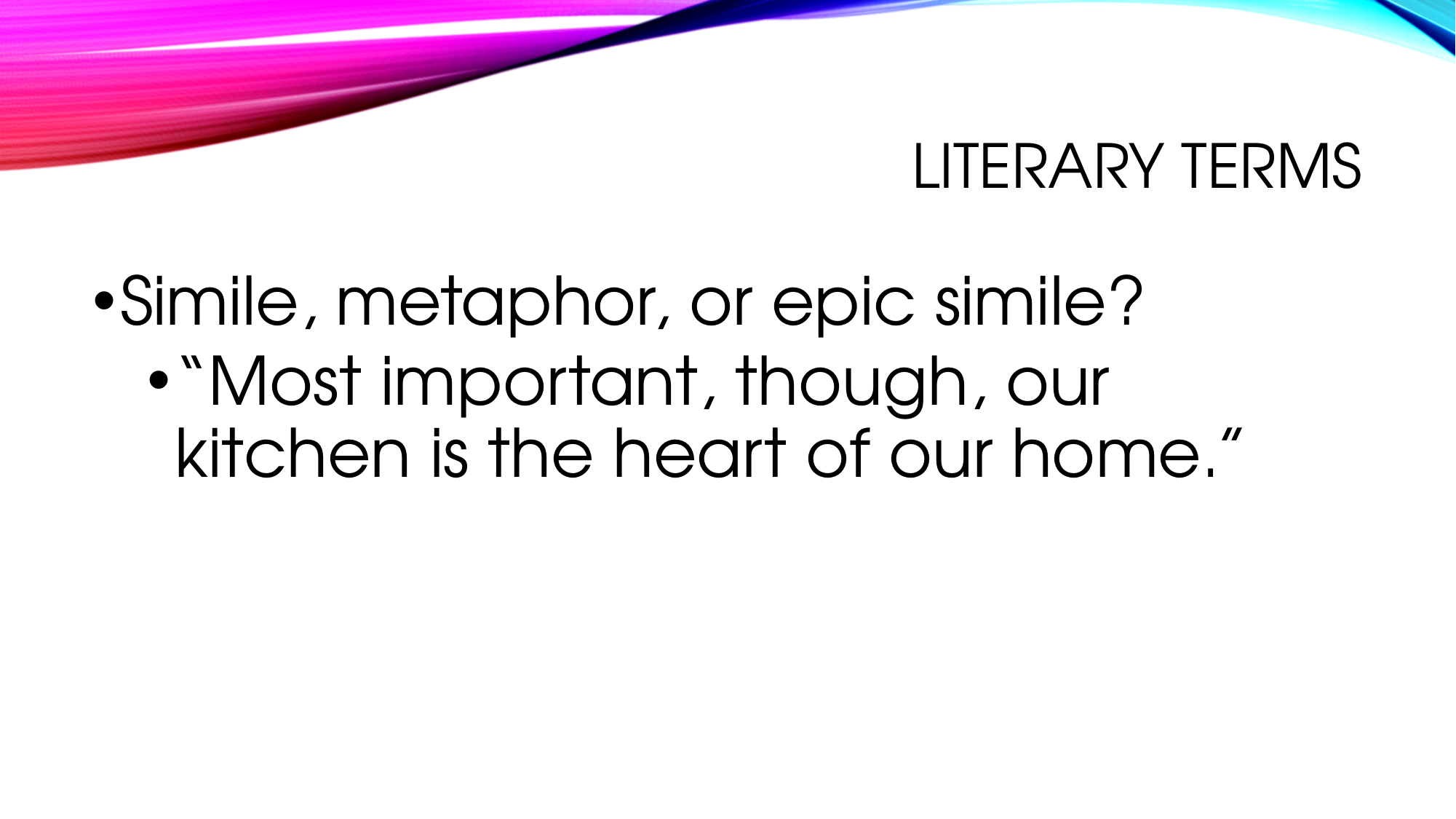

# Literary terms
Simile, metaphor, or epic simile?
“Most important, though, our kitchen is the heart of our home.”